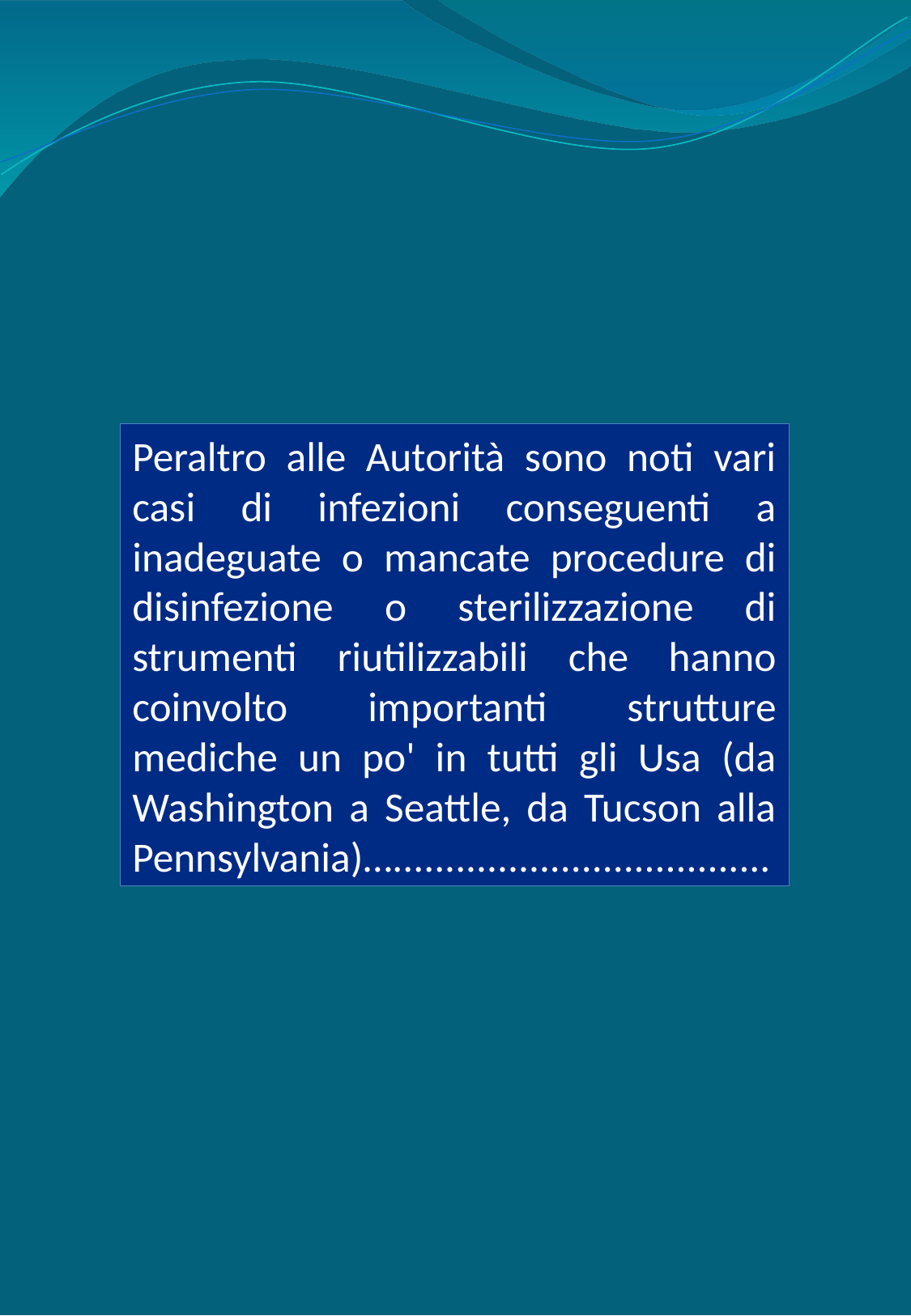

Peraltro alle Autorità sono noti vari casi di infezioni conseguenti a inadeguate o mancate procedure di disinfezione o sterilizzazione di strumenti riutilizzabili che hanno coinvolto importanti strutture mediche un po' in tutti gli Usa (da Washington a Seattle, da Tucson alla Pennsylvania)…....................................